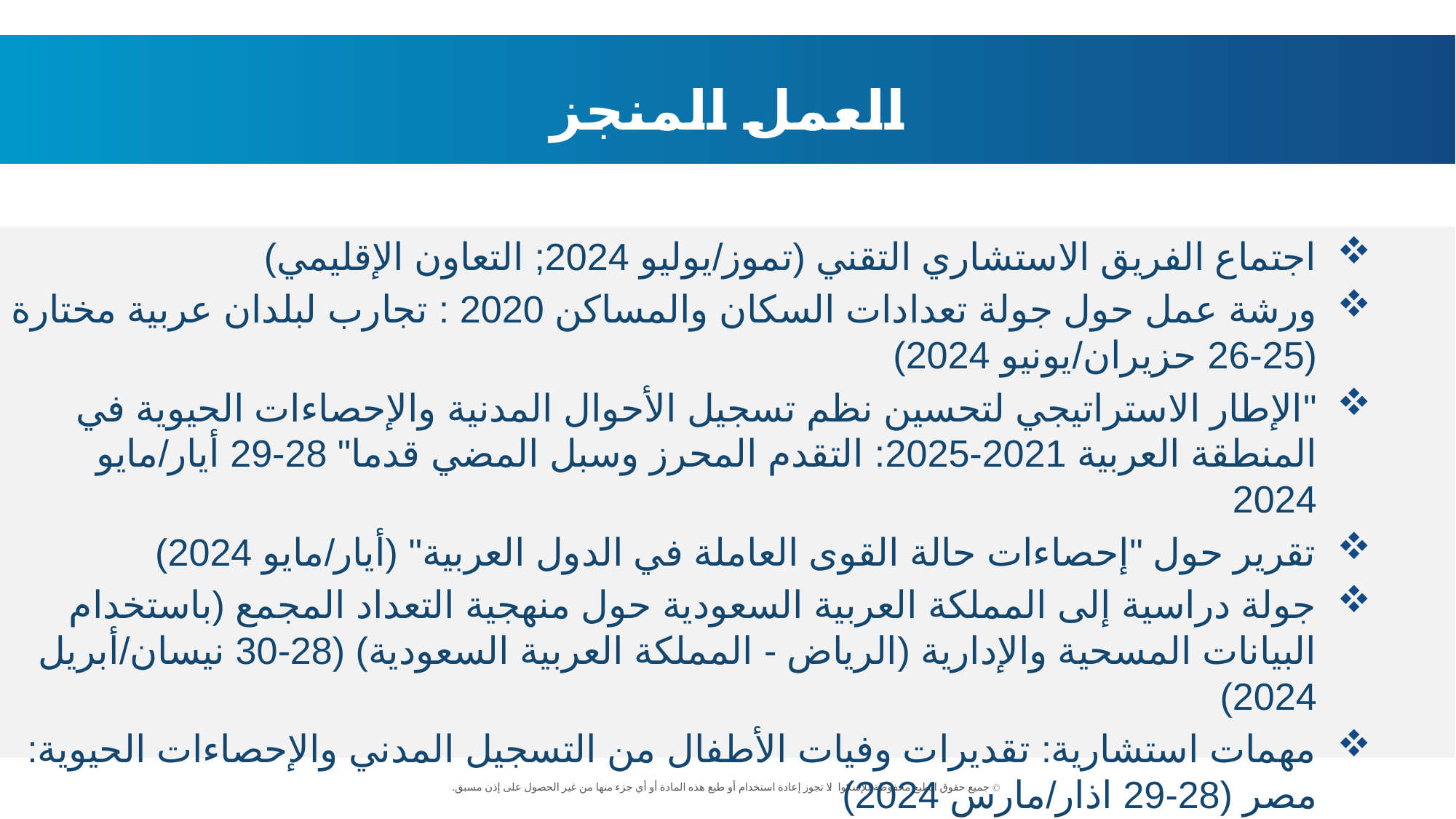

العمل المنجز
اجتماع الفريق الاستشاري التقني (تموز/يوليو 2024; التعاون الإقليمي)
ورشة عمل حول جولة تعدادات السكان والمساكن 2020 : تجارب لبلدان عربية مختارة (25-26 حزيران/يونيو 2024)
"الإطار الاستراتيجي لتحسين نظم تسجيل الأحوال المدنية والإحصاءات الحيوية في المنطقة العربية 2021-2025: التقدم المحرز وسبل المضي قدما" 28-29 أيار/مايو 2024
تقرير حول "إحصاءات حالة القوى العاملة في الدول العربية" (أيار/مايو 2024)
جولة دراسية إلى المملكة العربية السعودية حول منهجية التعداد المجمع (باستخدام البيانات المسحية والإدارية (الرياض - المملكة العربية السعودية) (28-30 نيسان/أبريل 2024)
مهمات استشارية: تقديرات وفيات الأطفال من التسجيل المدني والإحصاءات الحيوية: مصر (28-29 اذار/مارس 2024)